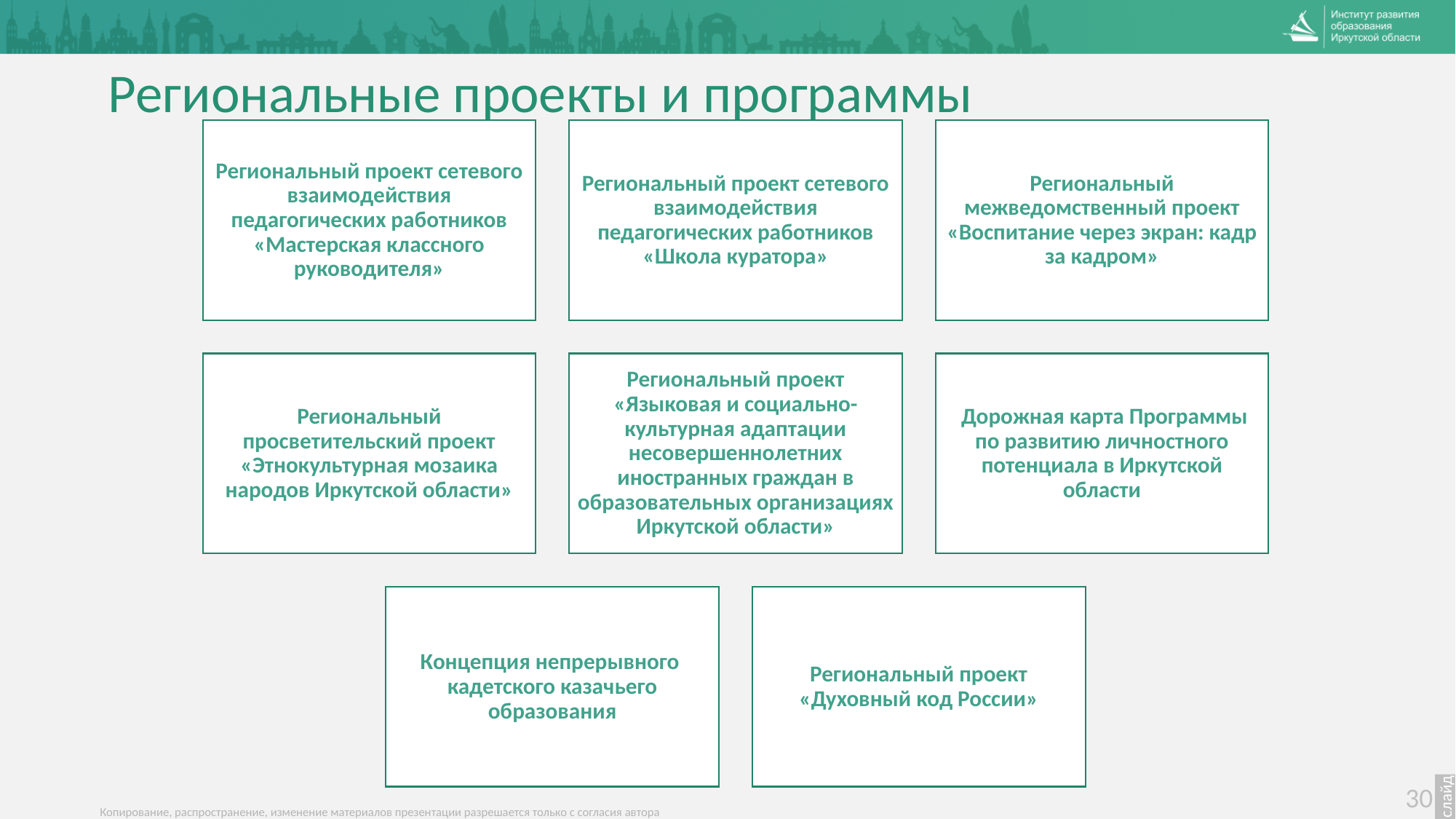

# Региональные проекты и программы
Региональный проект сетевого взаимодействия педагогических работников «Мастерская классного руководителя»
Региональный проект сетевого взаимодействия педагогических работников «Школа куратора»
Региональный межведомственный проект «Воспитание через экран: кадр за кадром»
Региональный просветительский проект «Этнокультурная мозаика народов Иркутской области»
Региональный проект «Языковая и социально-культурная адаптации несовершеннолетних иностранных граждан в образовательных организациях Иркутской области»
 Дорожная карта Программы по развитию личностного потенциала в Иркутской области
Концепция непрерывного  кадетского казачьего образования
Региональный проект «Духовный код России»